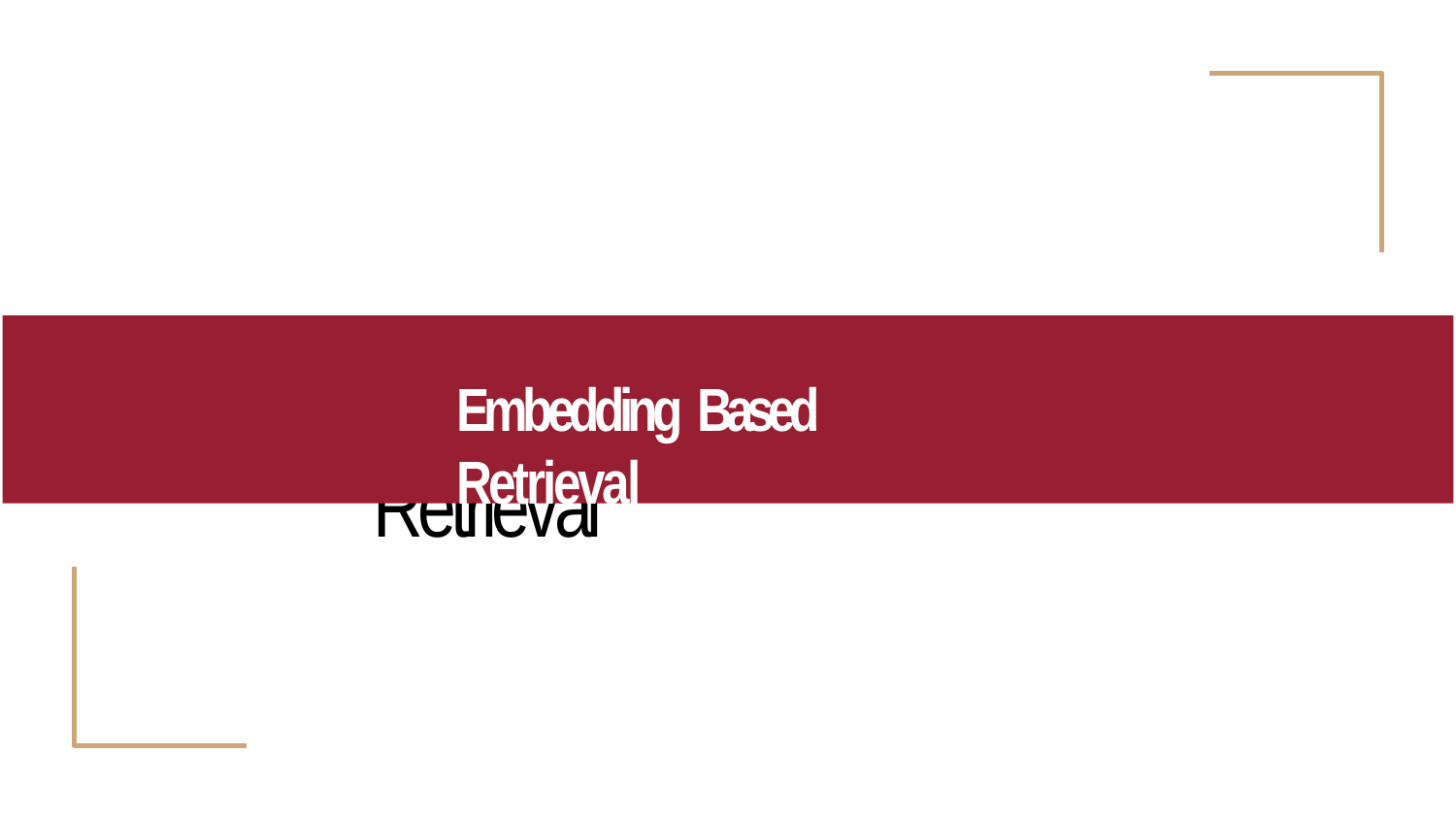

Embedding Based Retrieval
# Embedding Based Retrieval